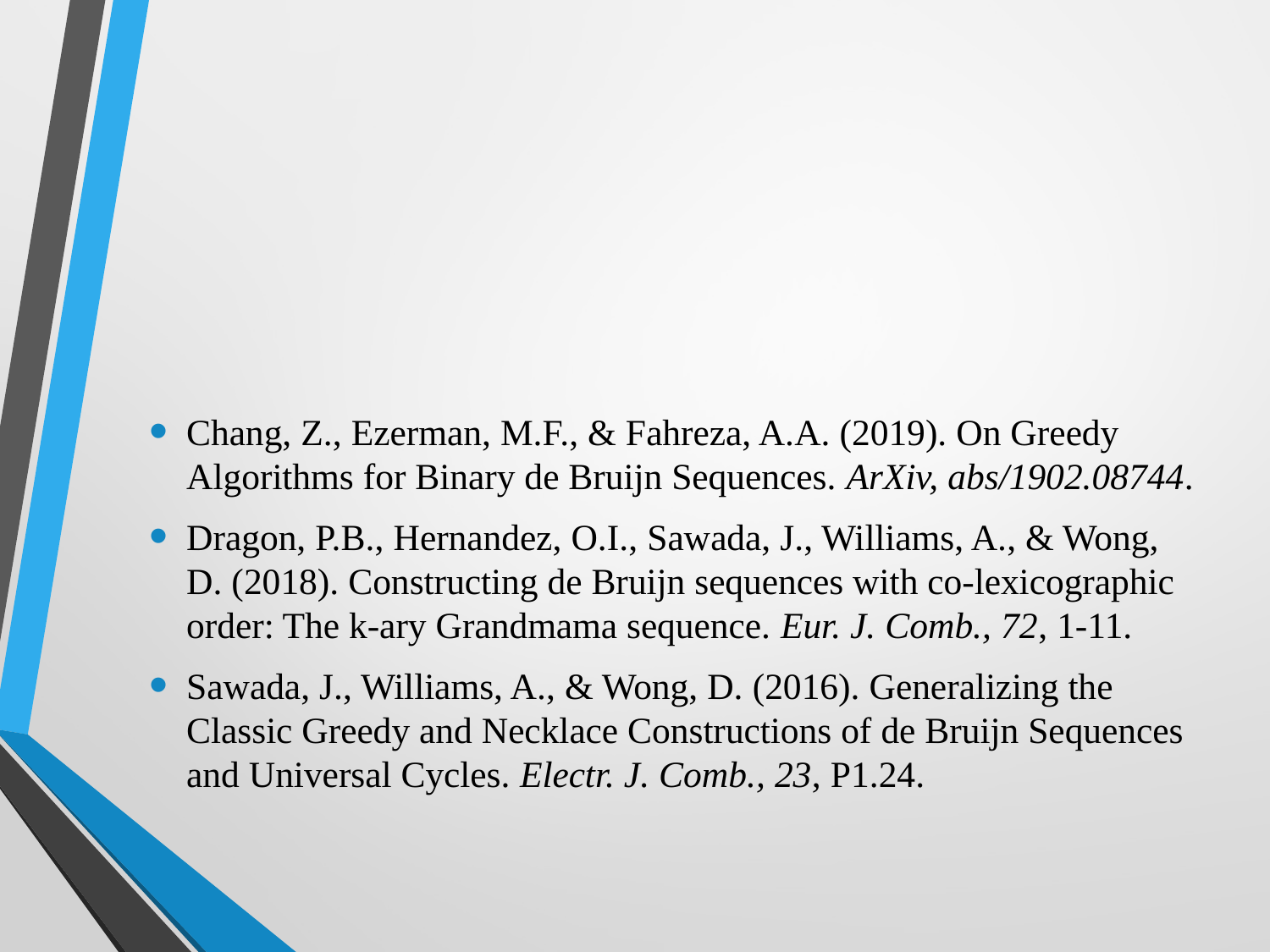

Chang, Z., Ezerman, M.F., & Fahreza, A.A. (2019). On Greedy Algorithms for Binary de Bruijn Sequences. ArXiv, abs/1902.08744.
Dragon, P.B., Hernandez, O.I., Sawada, J., Williams, A., & Wong, D. (2018). Constructing de Bruijn sequences with co-lexicographic order: The k-ary Grandmama sequence. Eur. J. Comb., 72, 1-11.
Sawada, J., Williams, A., & Wong, D. (2016). Generalizing the Classic Greedy and Necklace Constructions of de Bruijn Sequences and Universal Cycles. Electr. J. Comb., 23, P1.24.